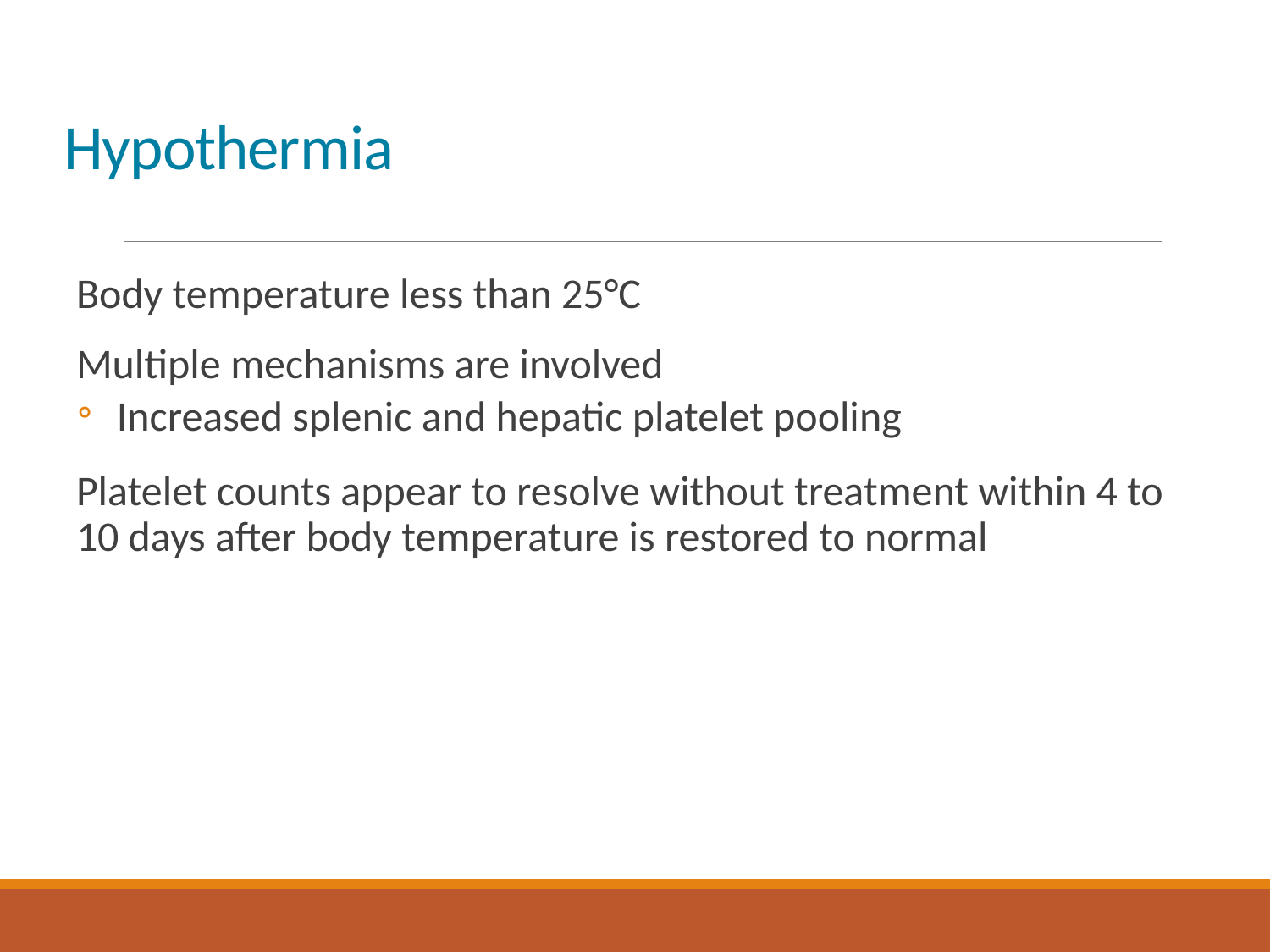

# Hypothermia
Body temperature less than 25°Celsius
Multiple mechanisms are involved
Increased splenic and hepatic platelet pooling
Platelet counts appear to resolve without treatment within 4 to 10 days after body temperature is restored to normal